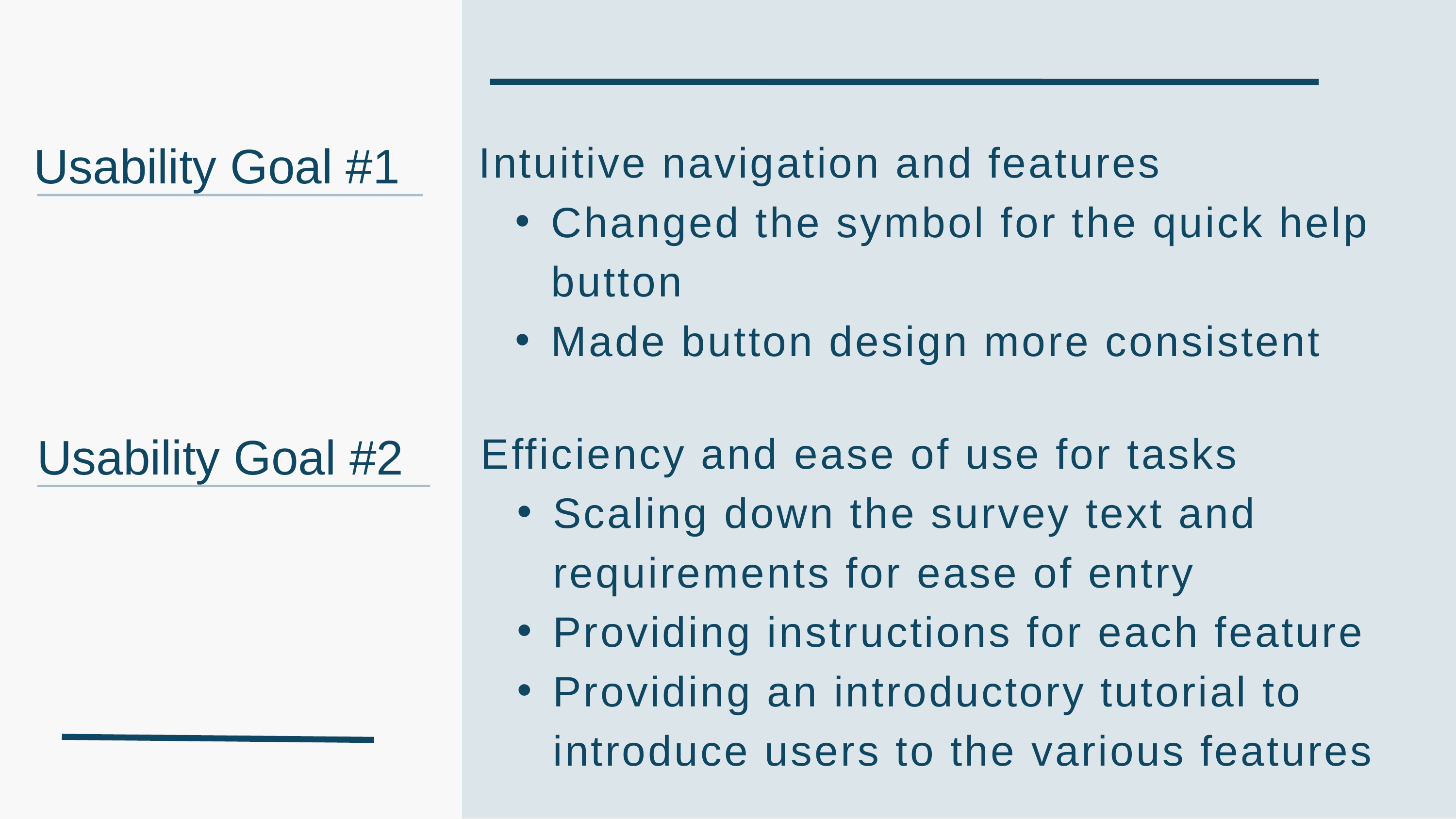

Usability Goal #1
Intuitive navigation and features
Changed the symbol for the quick help button
Made button design more consistent

Usability Goal #2
Efficiency and ease of use for tasks
Scaling down the survey text and requirements for ease of entry
Providing instructions for each feature
Providing an introductory tutorial to introduce users to the various features